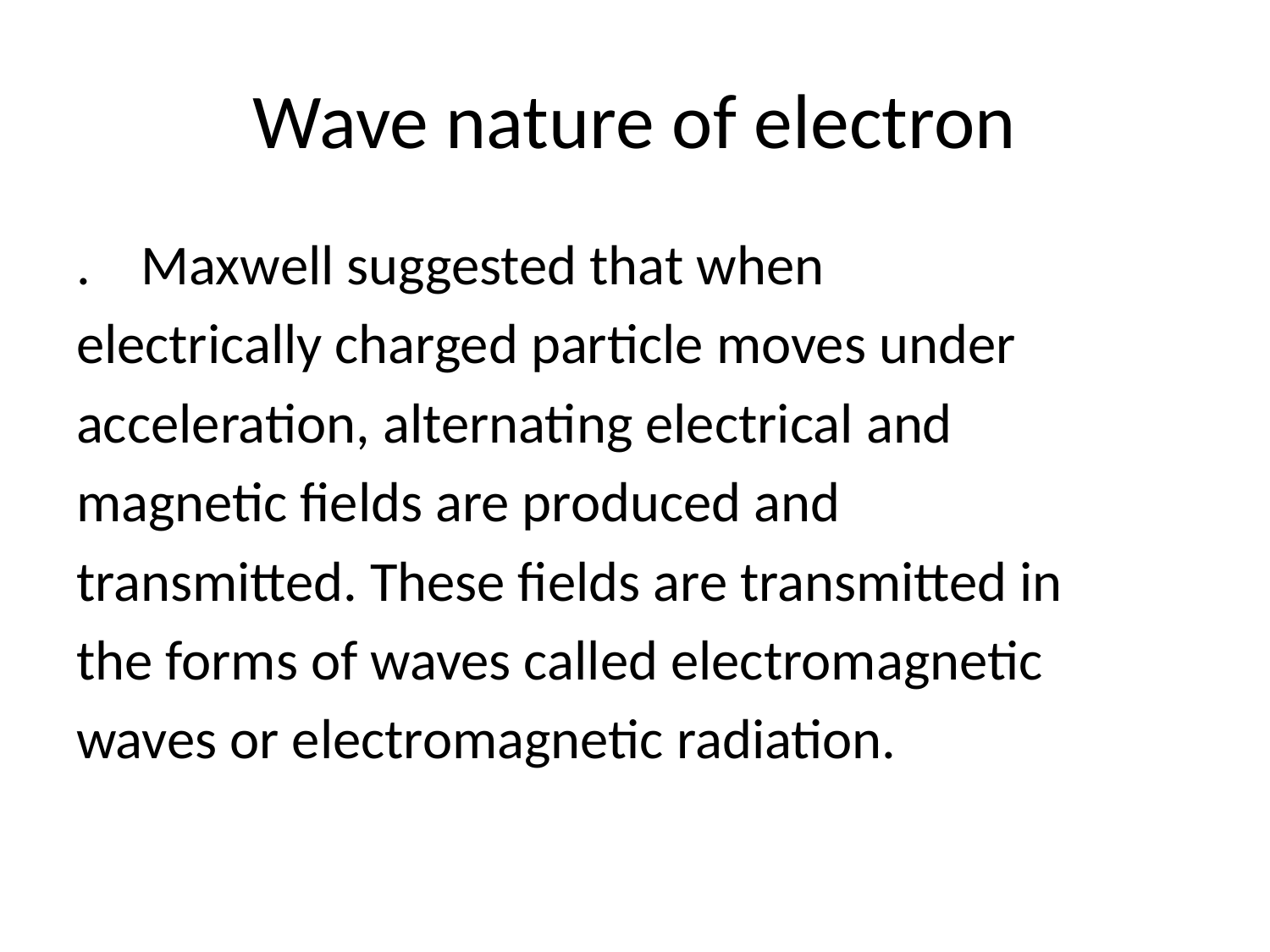

# Wave nature of electron
.    Maxwell suggested that when
electrically charged particle moves under
acceleration, alternating electrical and
magnetic fields are produced and
transmitted. These fields are transmitted in
the forms of waves called electromagnetic
waves or electromagnetic radiation.